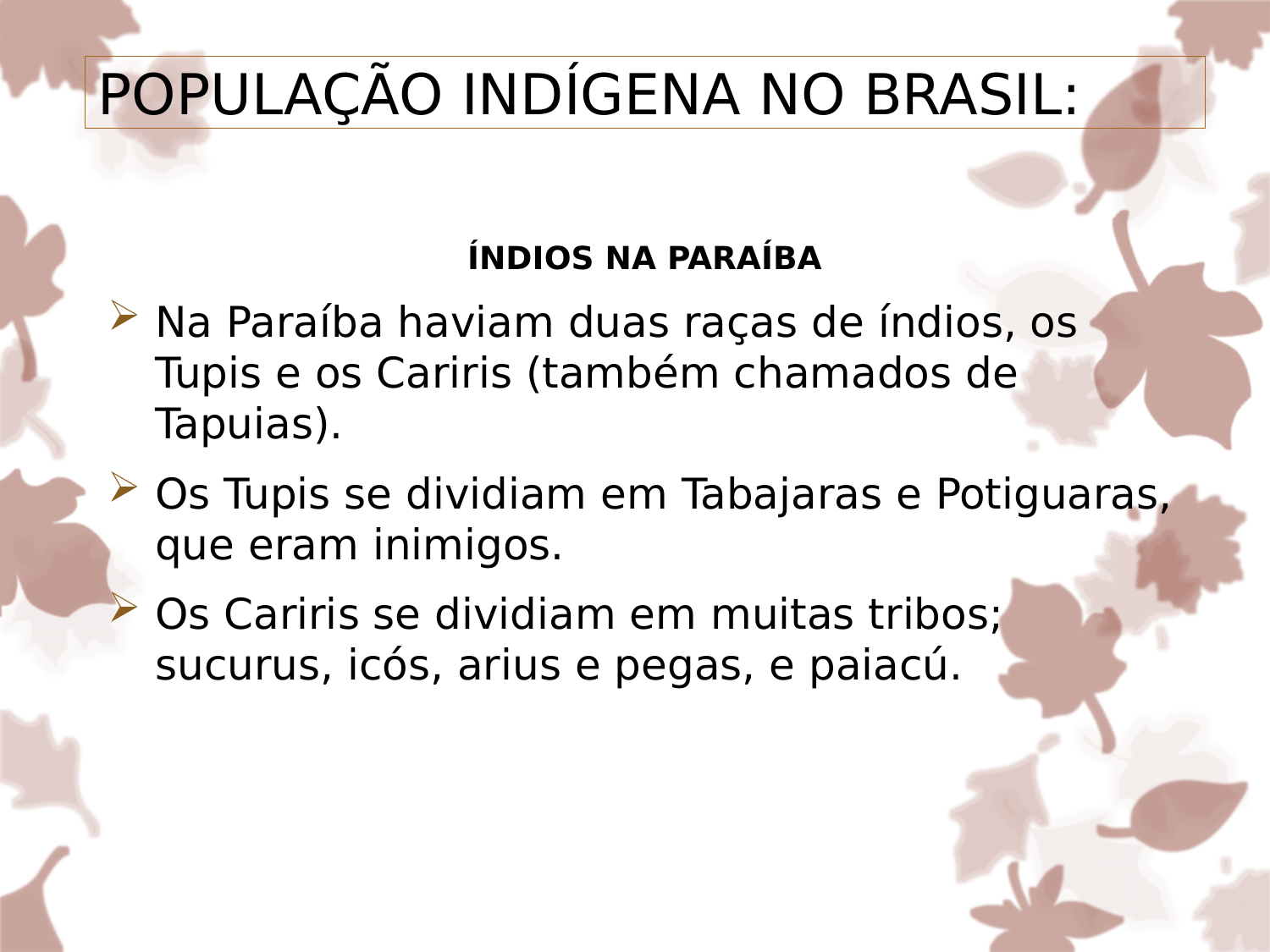

# POPULAÇÃO INDÍGENA NO BRASIL:
ÍNDIOS NA PARAÍBA
Na Paraíba haviam duas raças de índios, os Tupis e os Cariris (também chamados de Tapuias).
Os Tupis se dividiam em Tabajaras e Potiguaras, que eram inimigos.
Os Cariris se dividiam em muitas tribos; sucurus, icós, arius e pegas, e paiacú.